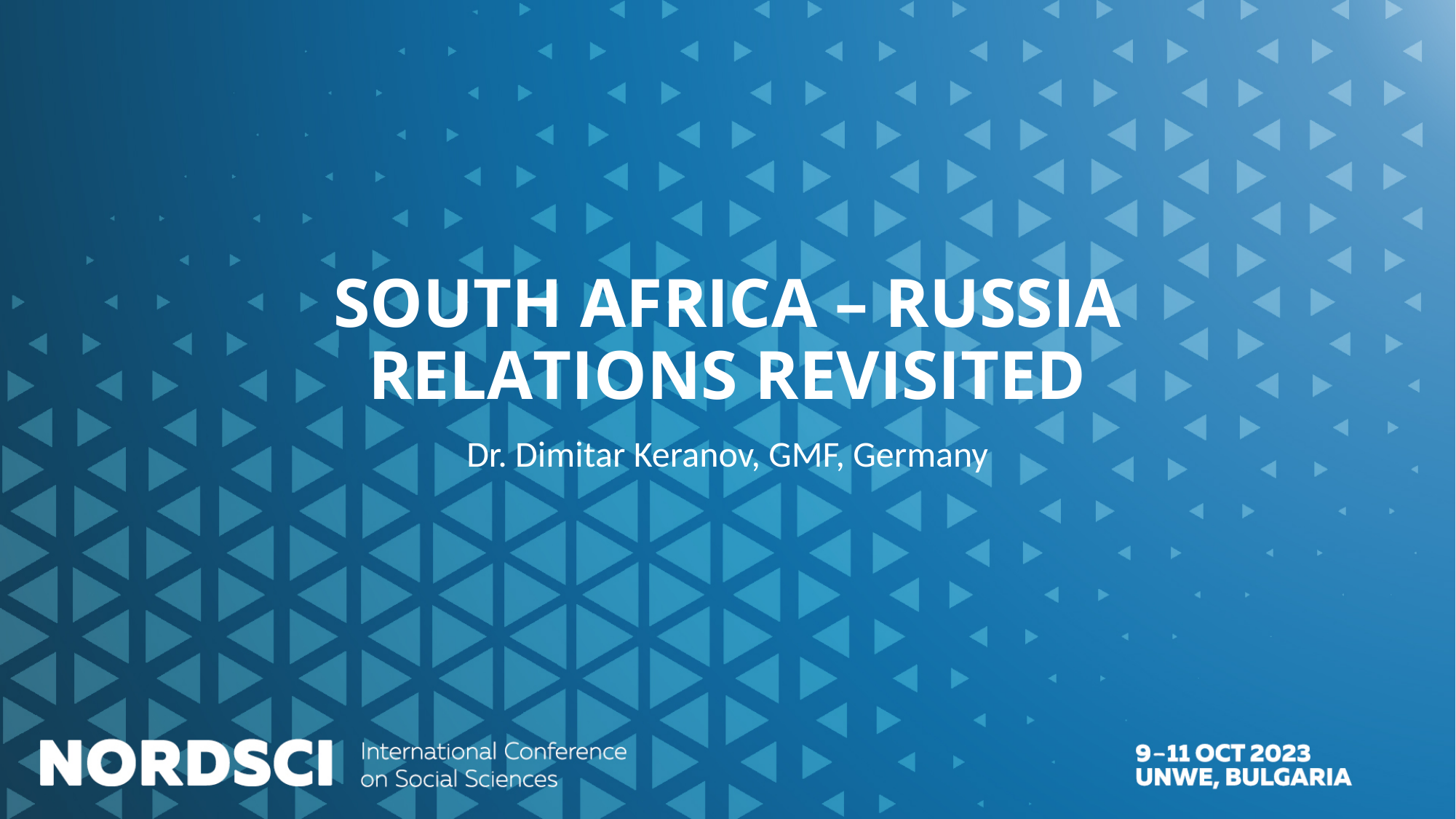

# SOUTH AFRICA – RUSSIA RELATIONS REVISITED
Dr. Dimitar Keranov, GMF, Germany